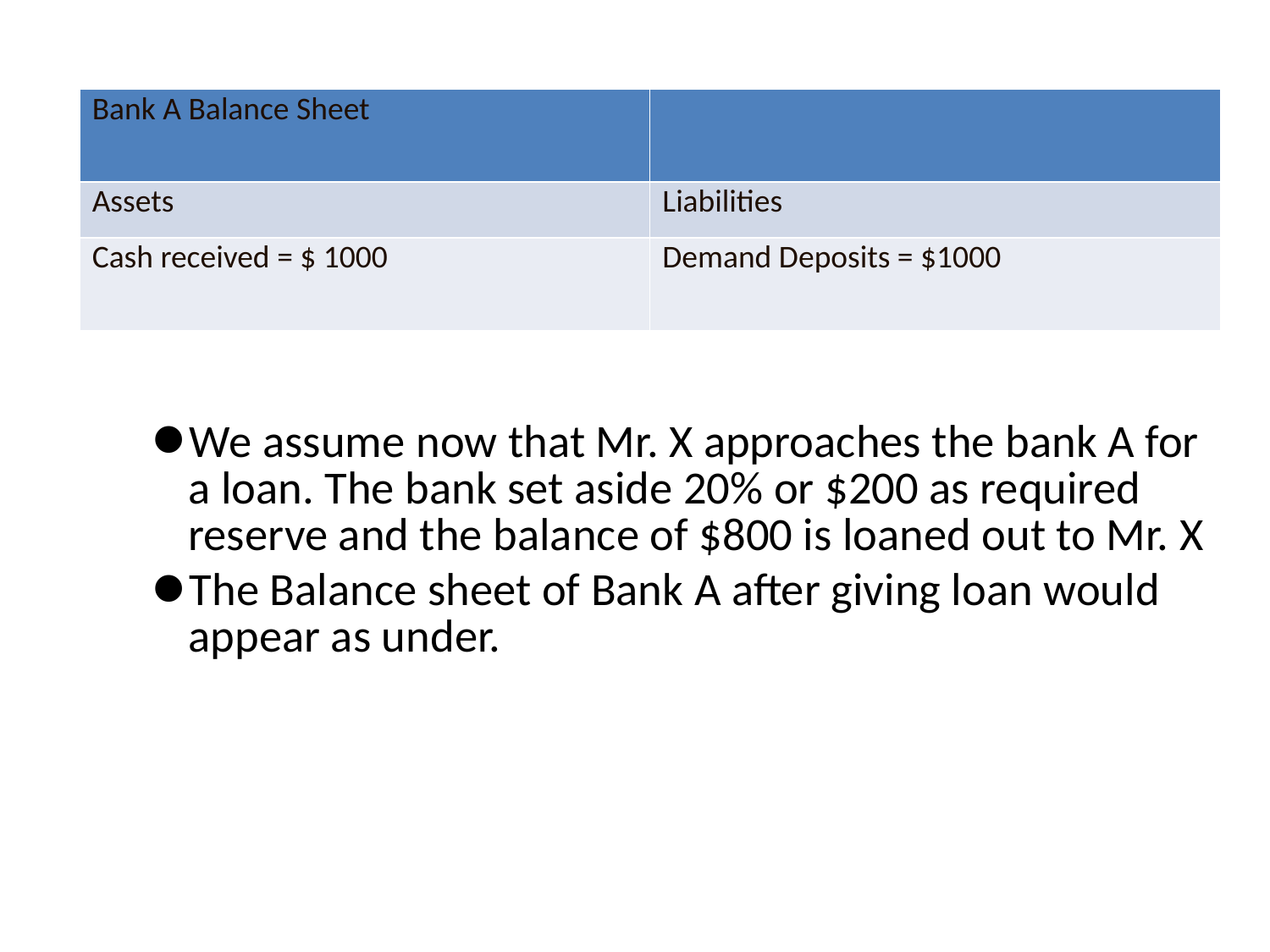

| Bank A Balance Sheet |  |
| --- | --- |
| Assets | Liabilities |
| Cash received = $ 1000 | Demand Deposits = $1000 |
We assume now that Mr. X approaches the bank A for a loan. The bank set aside 20% or $200 as required reserve and the balance of $800 is loaned out to Mr. X
The Balance sheet of Bank A after giving loan would appear as under.